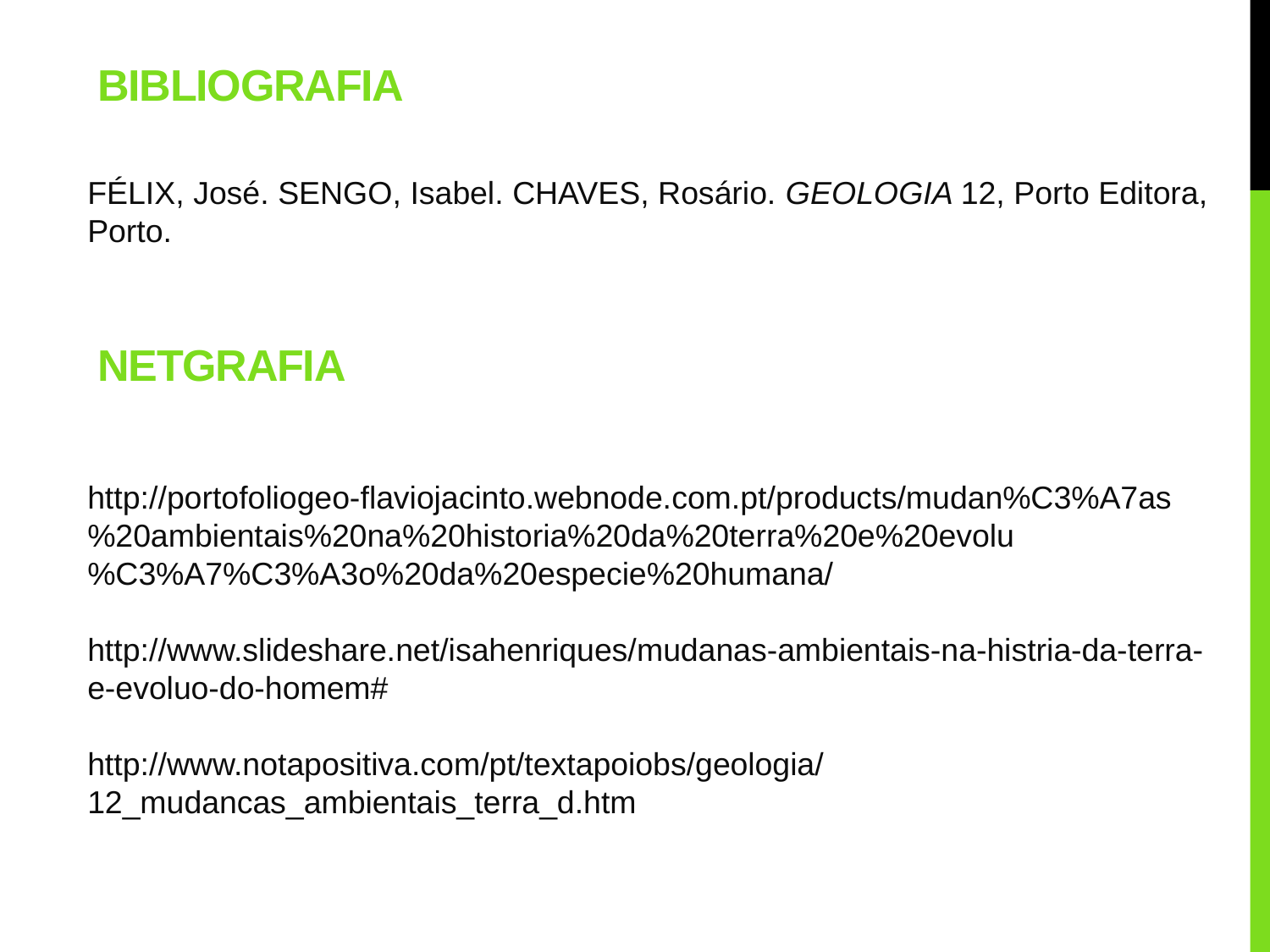

# bIBLIOGRAFIA
FÉLIX, José. SENGO, Isabel. CHAVES, Rosário. GEOLOGIA 12, Porto Editora, Porto.

http://portofoliogeo-flaviojacinto.webnode.com.pt/products/mudan%C3%A7as%20ambientais%20na%20historia%20da%20terra%20e%20evolu%C3%A7%C3%A3o%20da%20especie%20humana/

http://www.slideshare.net/isahenriques/mudanas-ambientais-na-histria-da-terra-e-evoluo-do-homem#

http://www.notapositiva.com/pt/textapoiobs/geologia/12_mudancas_ambientais_terra_d.htm
netGRAFIA